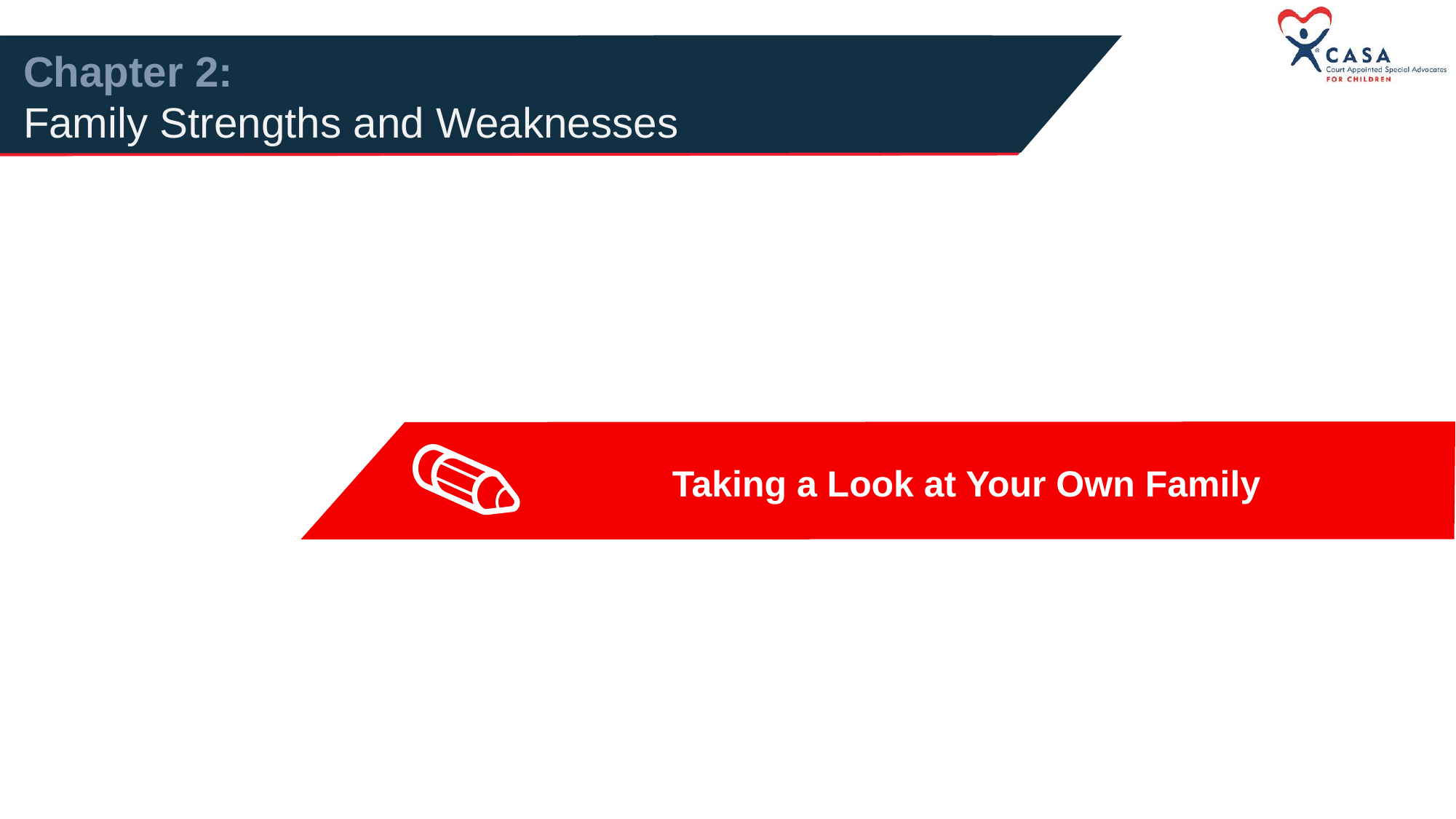

Chapter 2:
Family Strengths and Weaknesses

-

1B

Taking a Look at Your Own Family